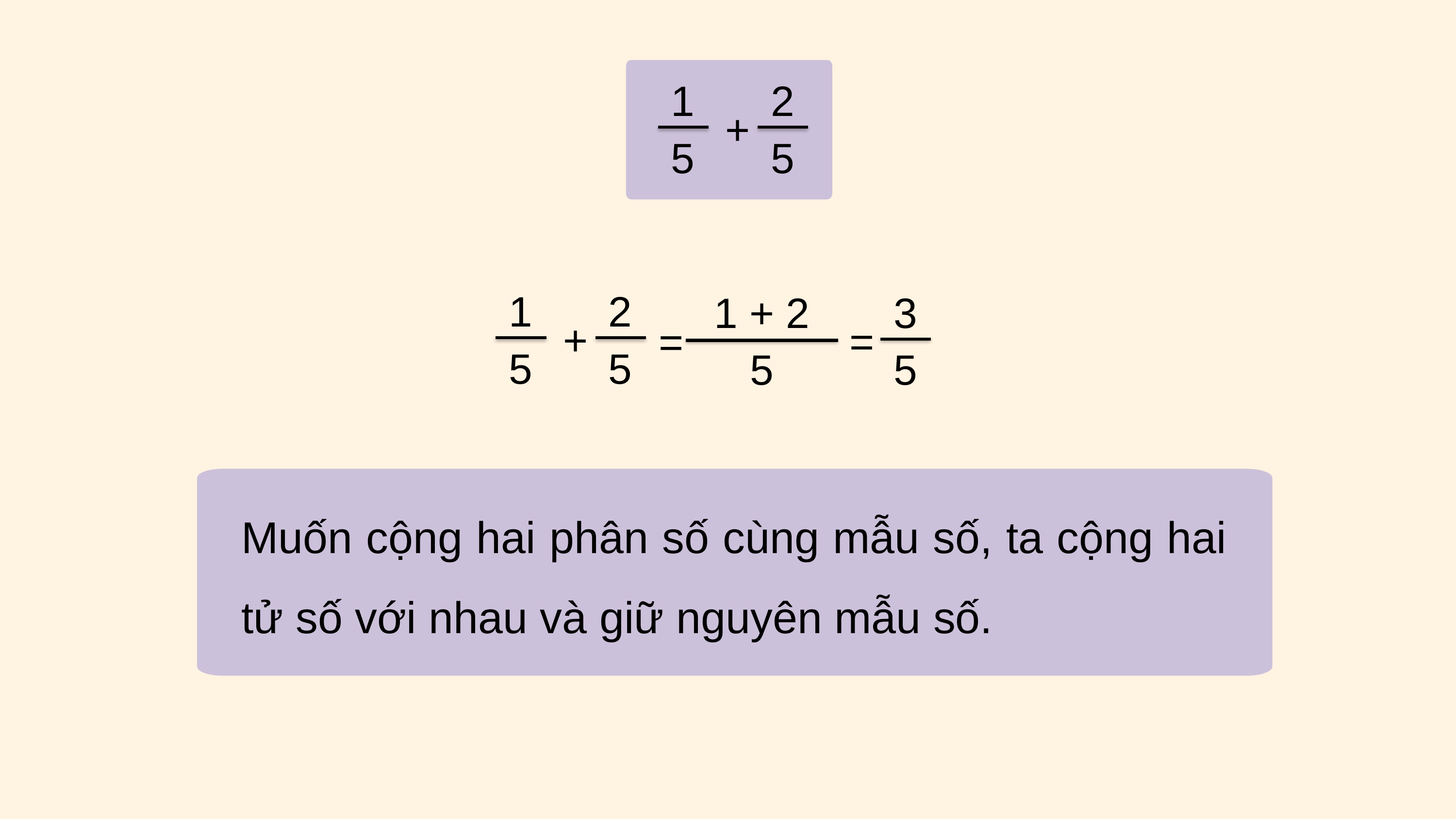

1
5
2
5
+
1
5
2
5
+
1 + 2
5
=
3
5
=

Muốn cộng hai phân số cùng mẫu số, ta cộng hai tử số với nhau và giữ nguyên mẫu số.